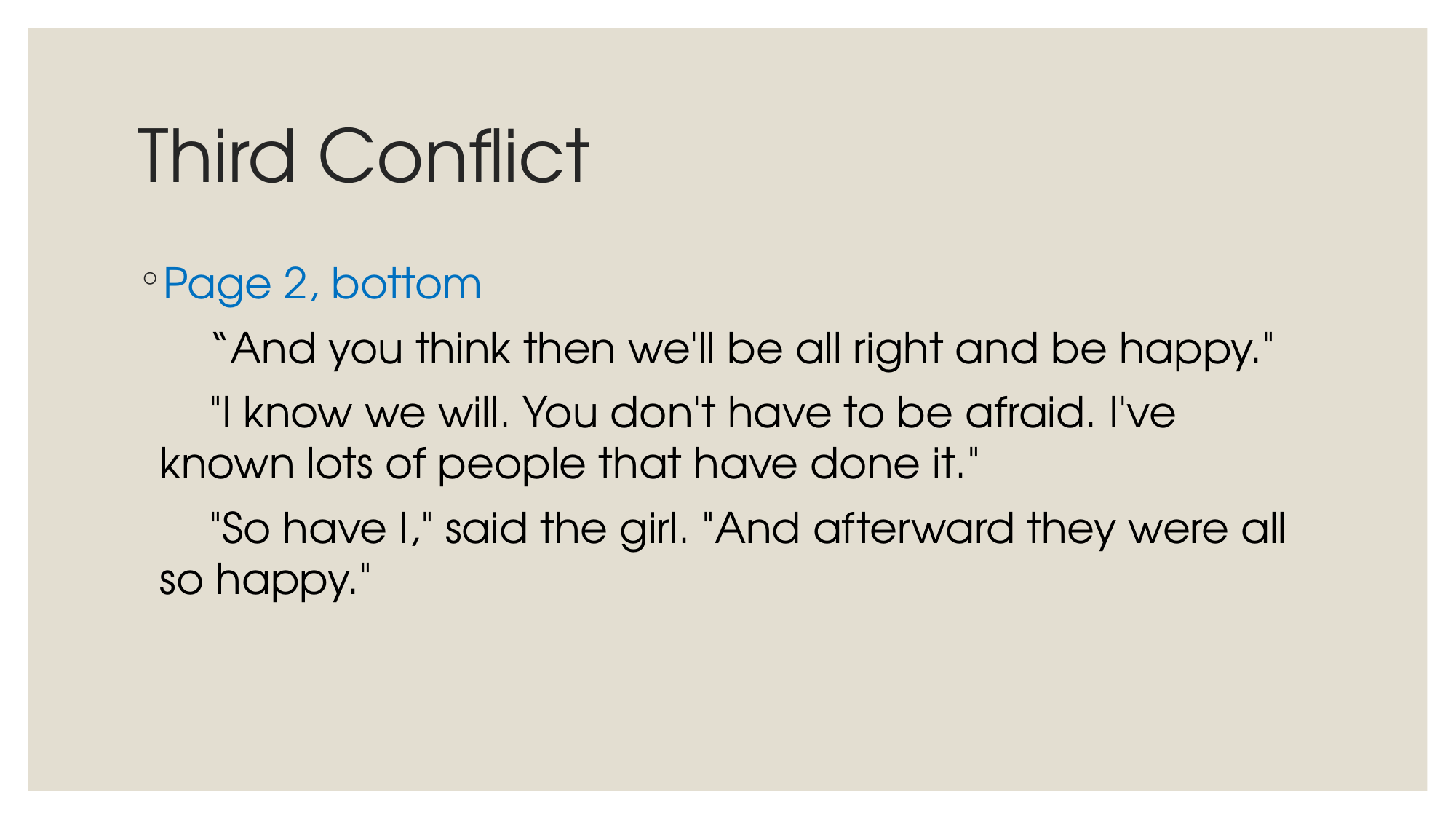

# Third Conflict
Page 2, bottom
      “And you think then we'll be all right and be happy."
      "I know we will. You don't have to be afraid. I've known lots of people that have done it."
      "So have I," said the girl. "And afterward they were all so happy."